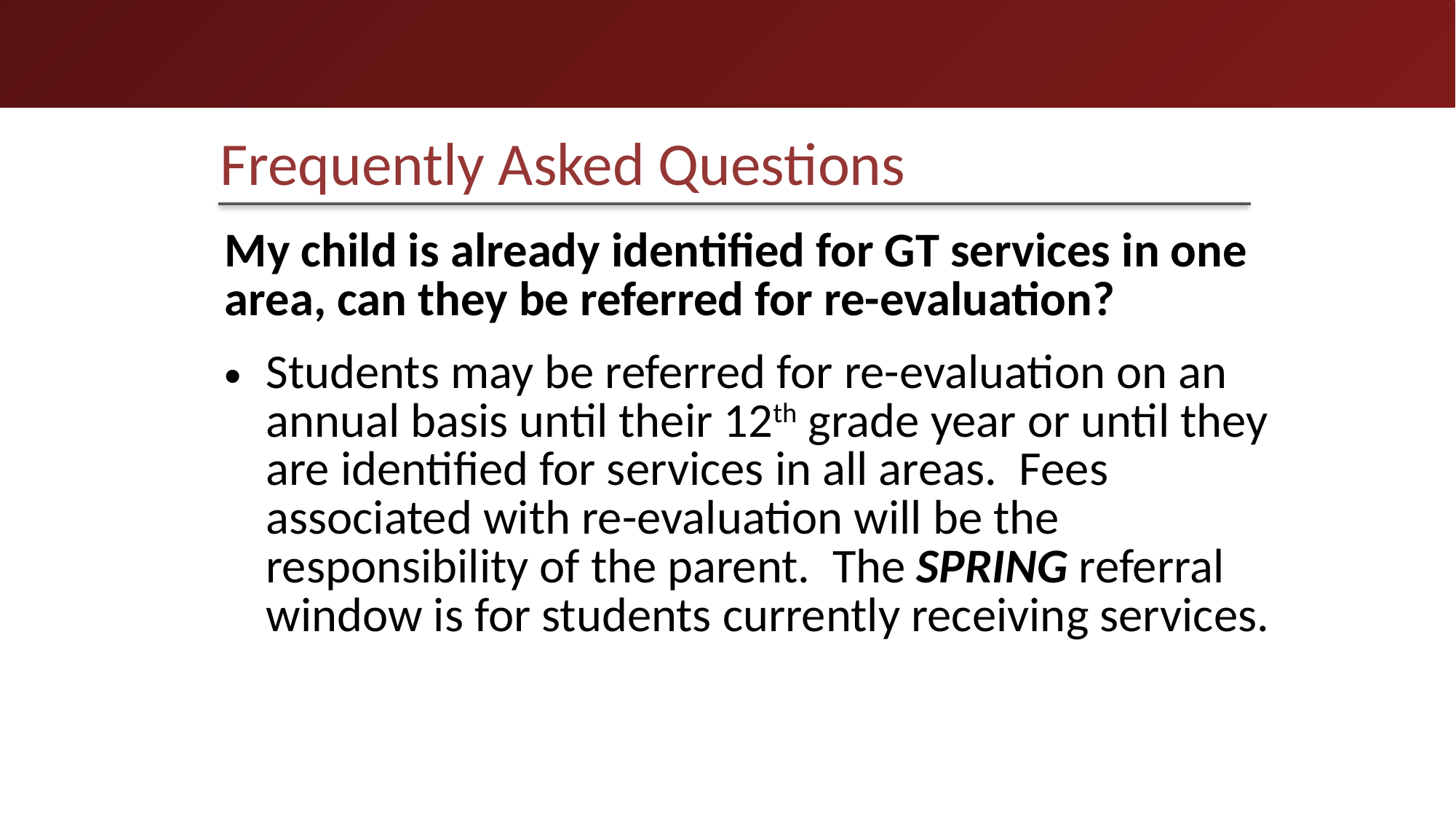

Frequently Asked Questions
My child is already identified for GT services in one area, can they be referred for re-evaluation?
Students may be referred for re-evaluation on an annual basis until their 12th grade year or until they are identified for services in all areas.  Fees associated with re-evaluation will be the responsibility of the parent.  The SPRING referral window is for students currently receiving services.